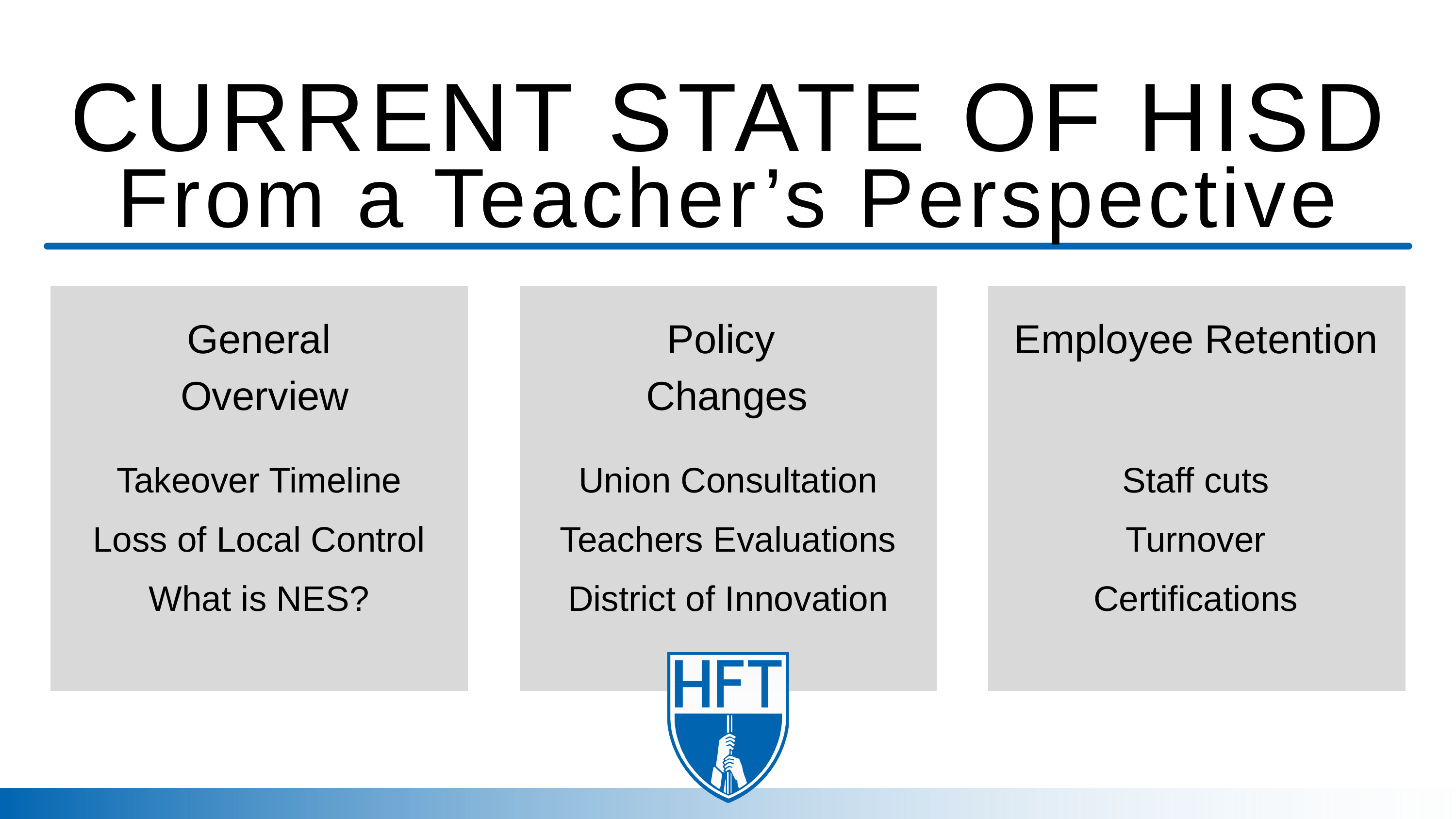

CURRENT STATE OF HISD
From a Teacher’s Perspective

General
 Overview
Policy
Changes
Employee Retention
Union Consultation
Teachers Evaluations
District of Innovation
Staff cuts
Turnover
Certifications
Takeover Timeline
Loss of Local Control
What is NES?